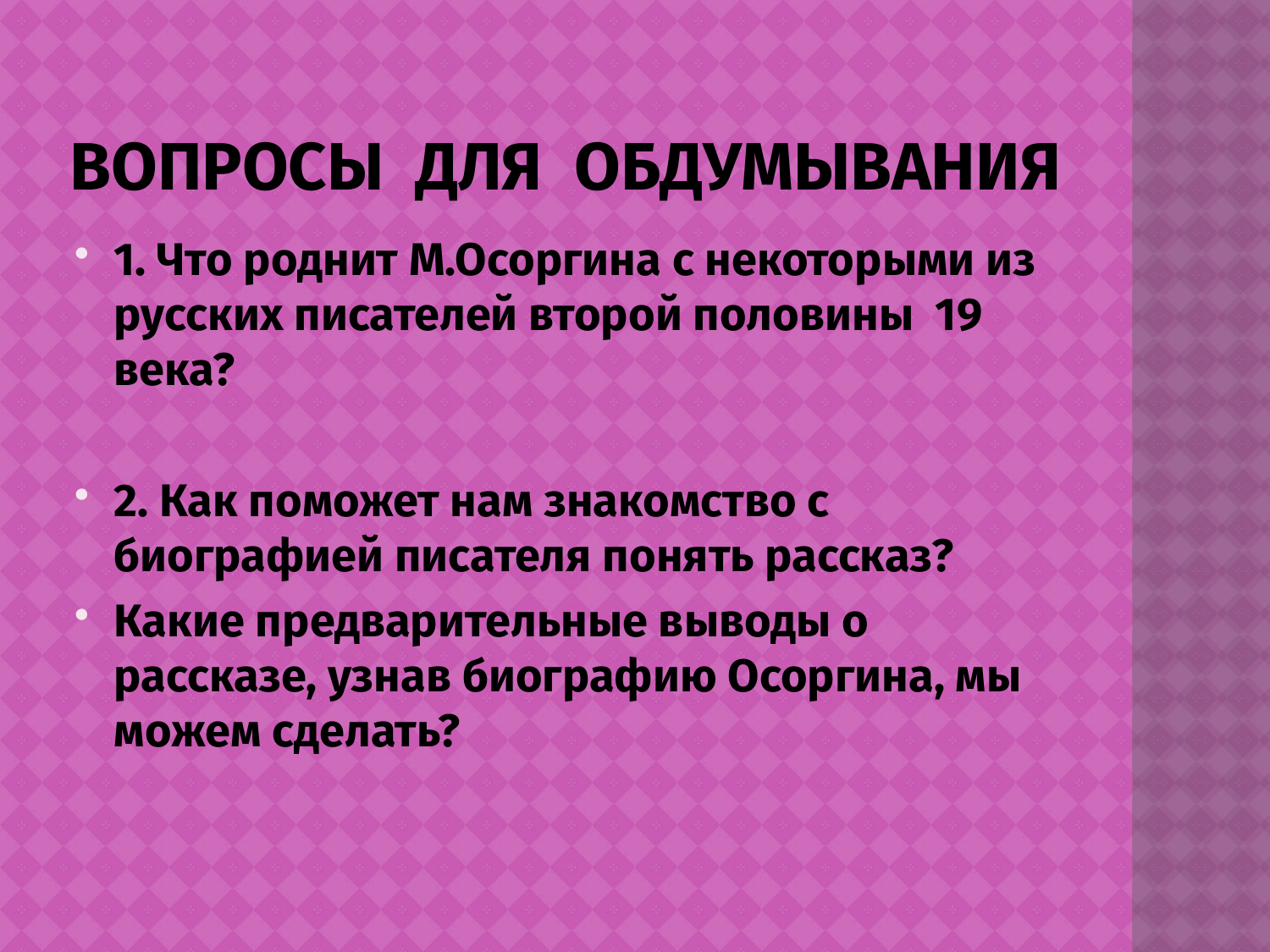

# Вопросы  для  обдумывания
1. Что роднит М.Осоргина с некоторыми из русских писателей второй половины  19 века?

2. Как поможет нам знакомство с биографией писателя понять рассказ?
Какие предварительные выводы о рассказе, узнав биографию Осоргина, мы можем сделать?